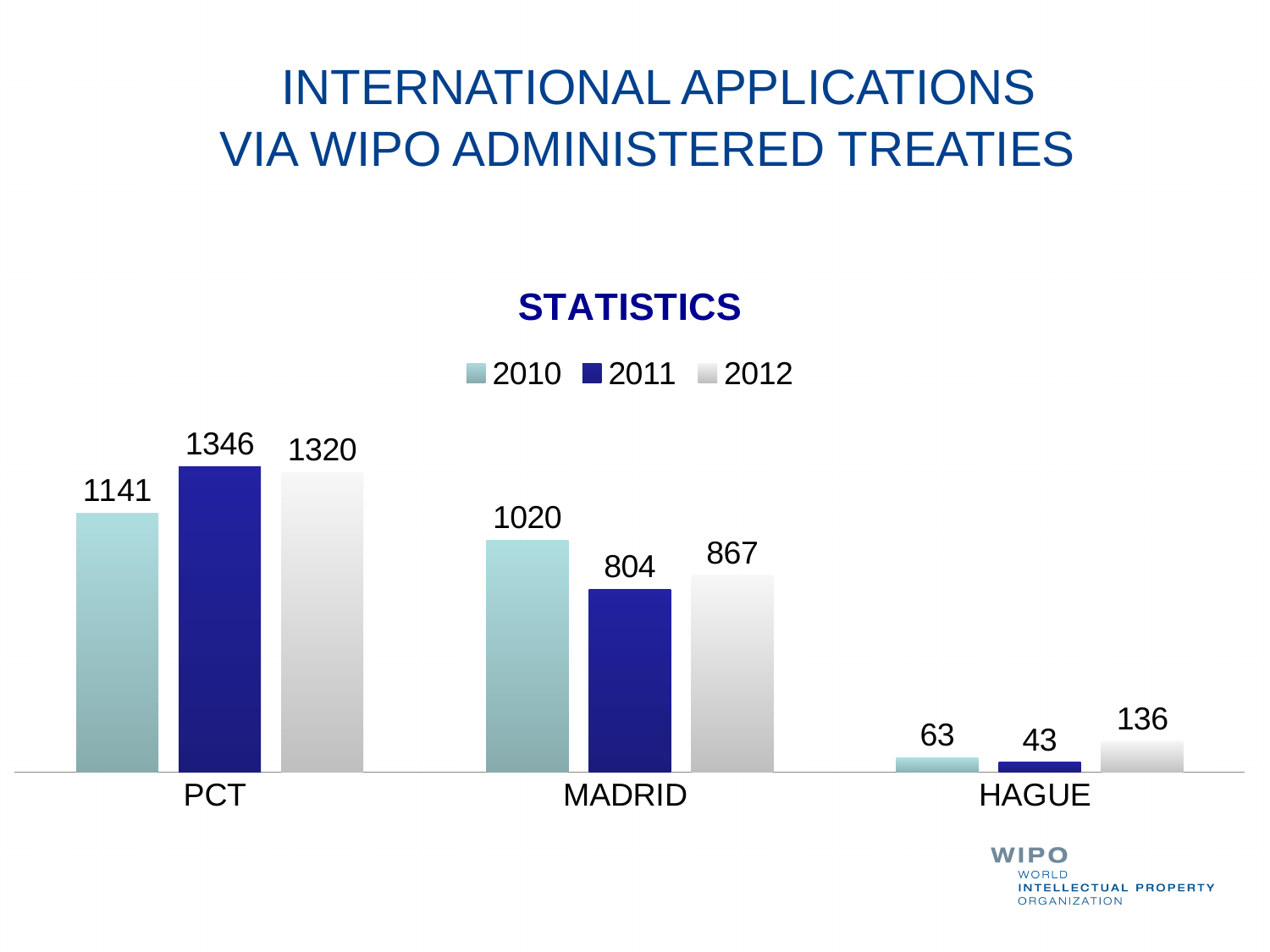

# INTERNATIONAL APPLICATIONS VIA WIPO ADMINISTERED TREATIES

### Chart: STATISTICS

| Category | 2010 | 2011 | 2012 |
|---|---|---|---|
| PCT  | 1141.0 | 1346.0 | 1320.0 |
| MADRID  | 1020.0 | 804.0 | 867.0 |
| HAGUE  | 63.0 | 43.0 | 136.0 |